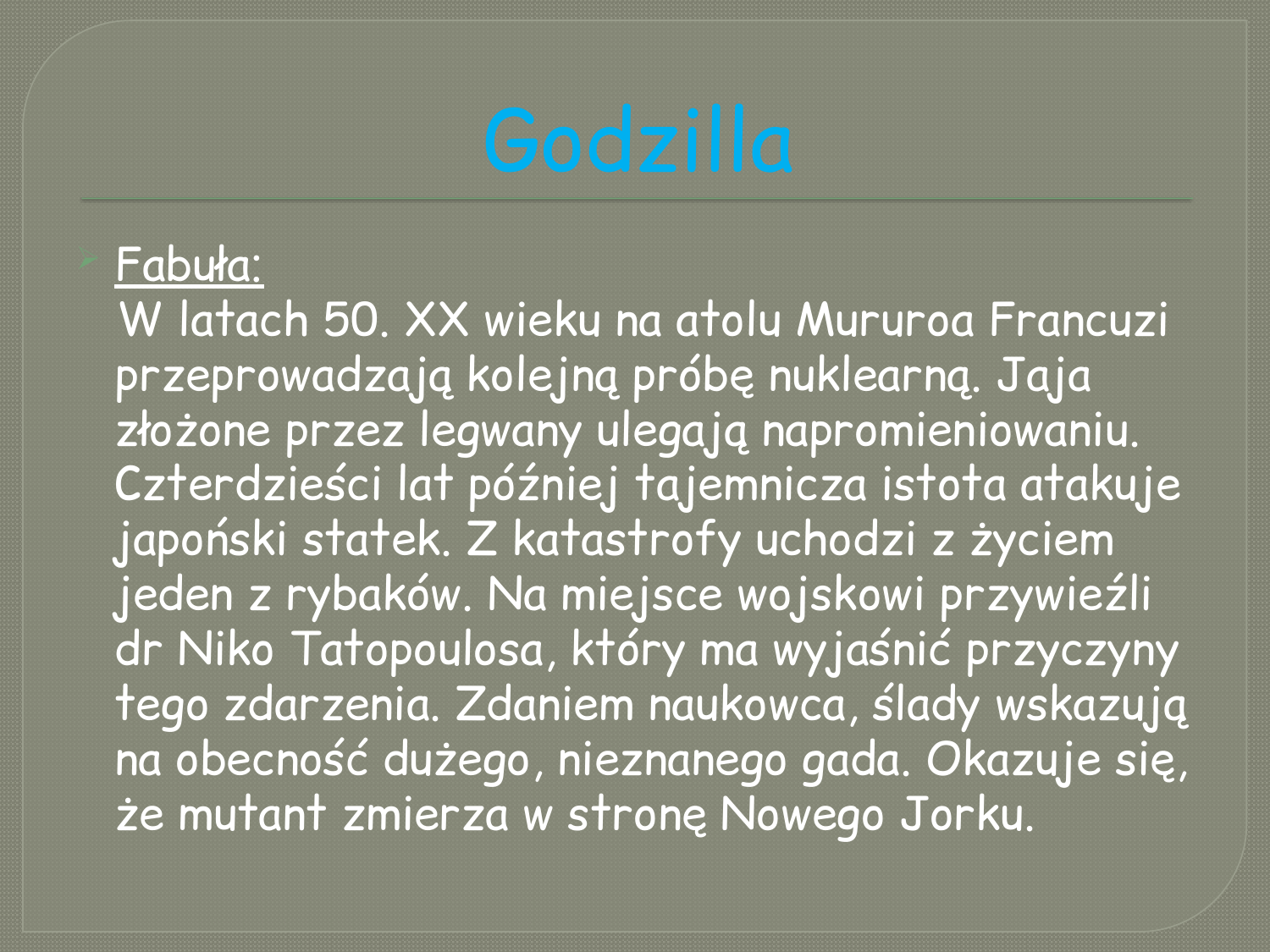

# Godzilla
Fabuła:
   W latach 50. XX wieku na atolu Mururoa Francuzi przeprowadzają kolejną próbę nuklearną. Jaja złożone przez legwany ulegają napromieniowaniu. Czterdzieści lat później tajemnicza istota atakuje japoński statek. Z katastrofy uchodzi z życiem jeden z rybaków. Na miejsce wojskowi przywieźli dr Niko Tatopoulosa, który ma wyjaśnić przyczyny tego zdarzenia. Zdaniem naukowca, ślady wskazują na obecność dużego, nieznanego gada. Okazuje się, że mutant zmierza w stronę Nowego Jorku.